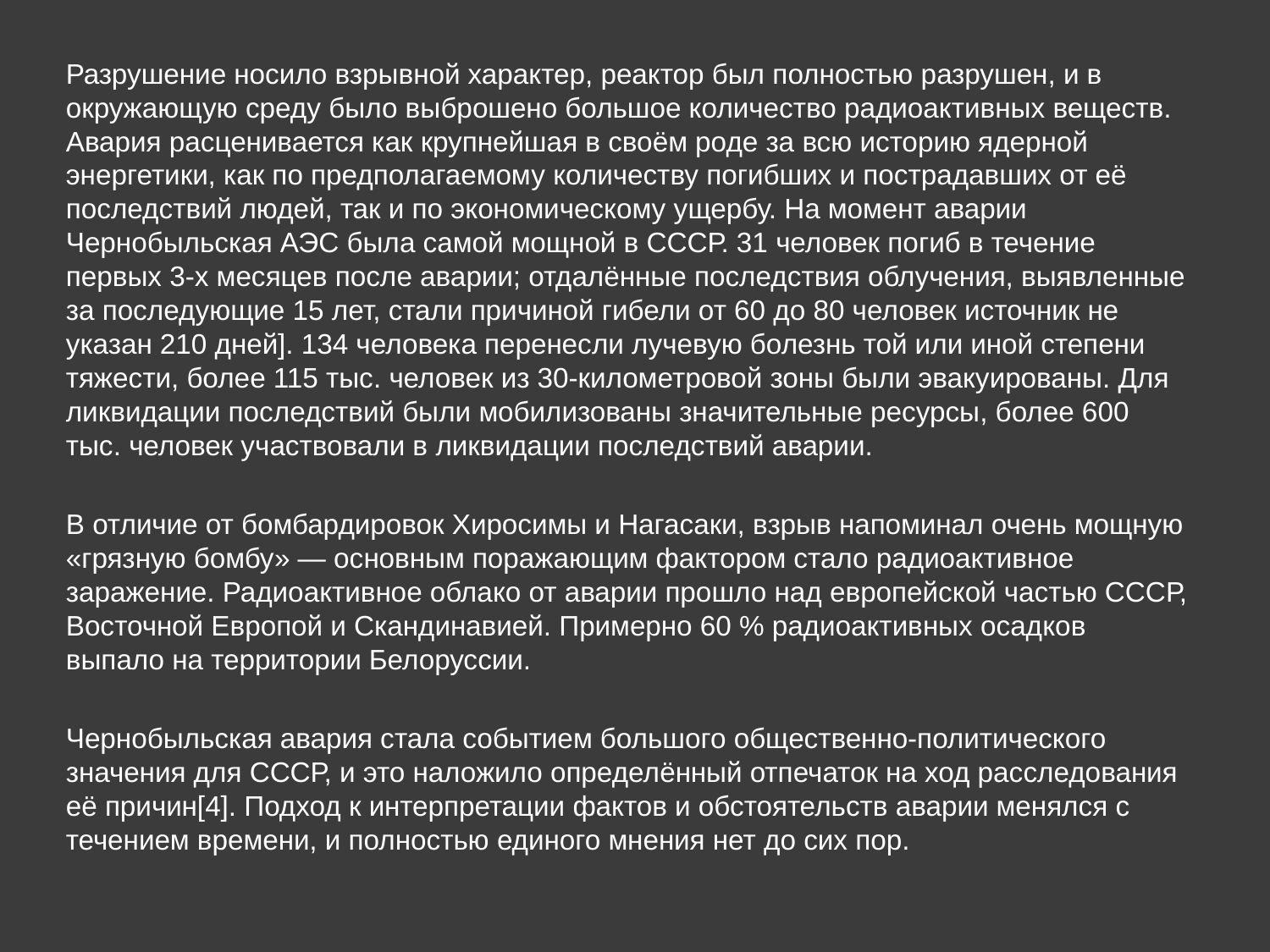

Разрушение носило взрывной характер, реактор был полностью разрушен, и в окружающую среду было выброшено большое количество радиоактивных веществ. Авария расценивается как крупнейшая в своём роде за всю историю ядерной энергетики, как по предполагаемому количеству погибших и пострадавших от её последствий людей, так и по экономическому ущербу. На момент аварии Чернобыльская АЭС была самой мощной в СССР. 31 человек погиб в течение первых 3-х месяцев после аварии; отдалённые последствия облучения, выявленные за последующие 15 лет, стали причиной гибели от 60 до 80 человек источник не указан 210 дней]. 134 человека перенесли лучевую болезнь той или иной степени тяжести, более 115 тыс. человек из 30-километровой зоны были эвакуированы. Для ликвидации последствий были мобилизованы значительные ресурсы, более 600 тыс. человек участвовали в ликвидации последствий аварии.

В отличие от бомбардировок Хиросимы и Нагасаки, взрыв напоминал очень мощную «грязную бомбу» — основным поражающим фактором стало радиоактивное заражение. Радиоактивное облако от аварии прошло над европейской частью СССР, Восточной Европой и Скандинавией. Примерно 60 % радиоактивных осадков выпало на территории Белоруссии.

Чернобыльская авария стала событием большого общественно-политического значения для СССР, и это наложило определённый отпечаток на ход расследования её причин[4]. Подход к интерпретации фактов и обстоятельств аварии менялся с течением времени, и полностью единого мнения нет до сих пор.